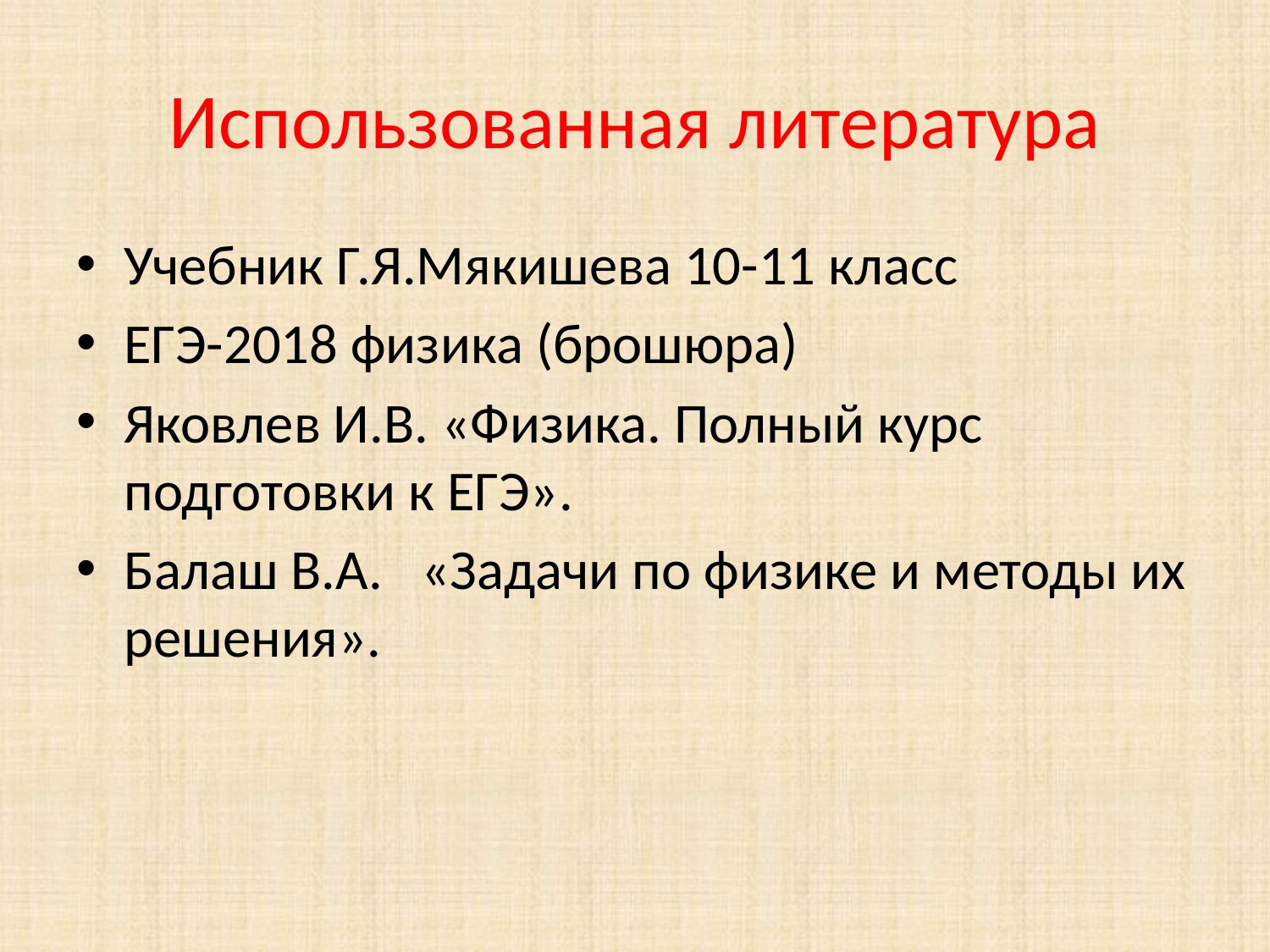

# Использованная литература
Учебник Г.Я.Мякишева 10-11 класс
ЕГЭ-2018 физика (брошюра)
Яковлев И.В. «Физика. Полный курс подготовки к ЕГЭ».
Балаш В.А.   «Задачи по физике и методы их решения».